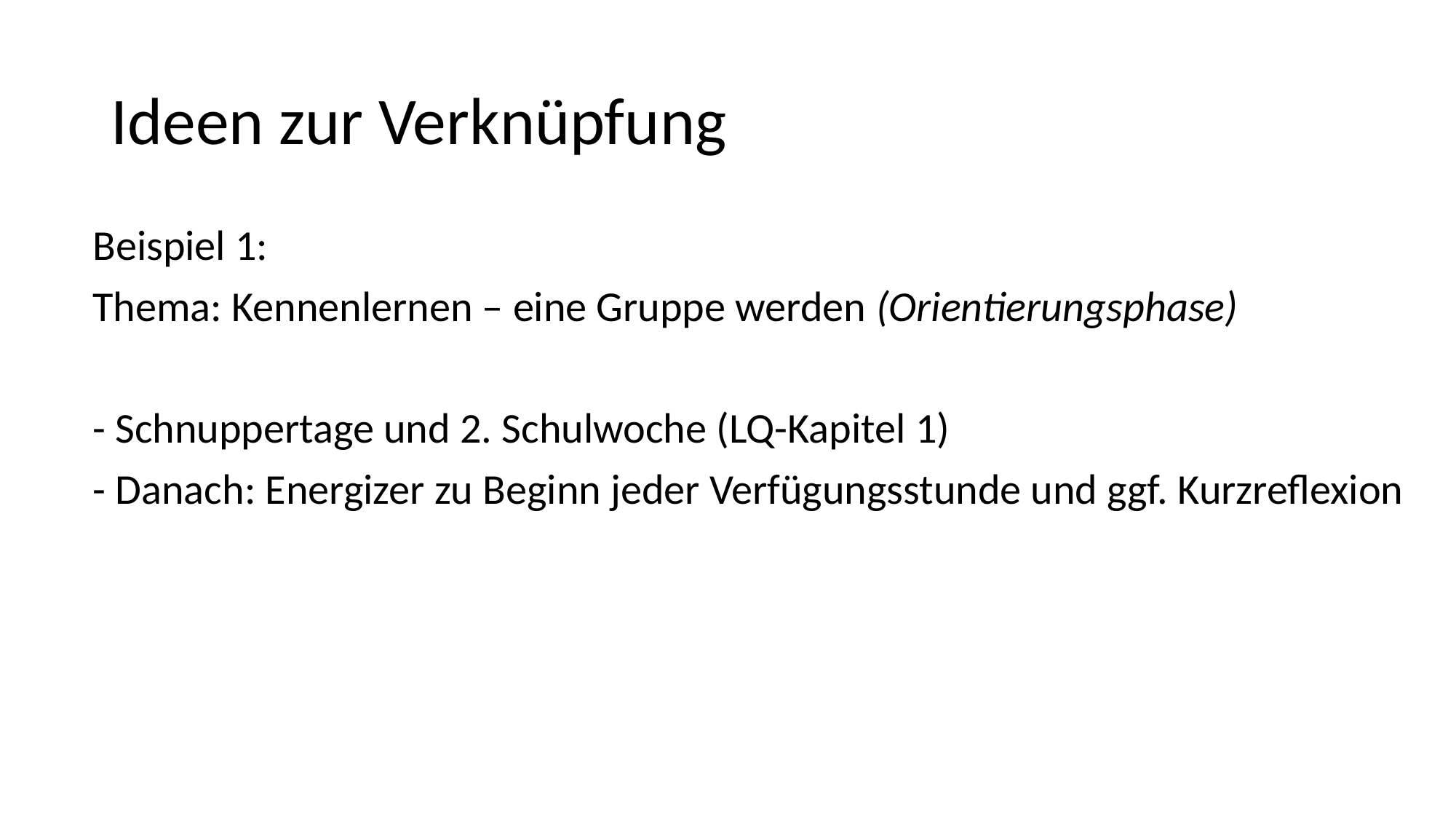

# Ideen zur Verknüpfung
Beispiel 1:
Thema: Kennenlernen – eine Gruppe werden (Orientierungsphase)

- Schnuppertage und 2. Schulwoche (LQ-Kapitel 1)
- Danach: Energizer zu Beginn jeder Verfügungsstunde und ggf. Kurzreflexion